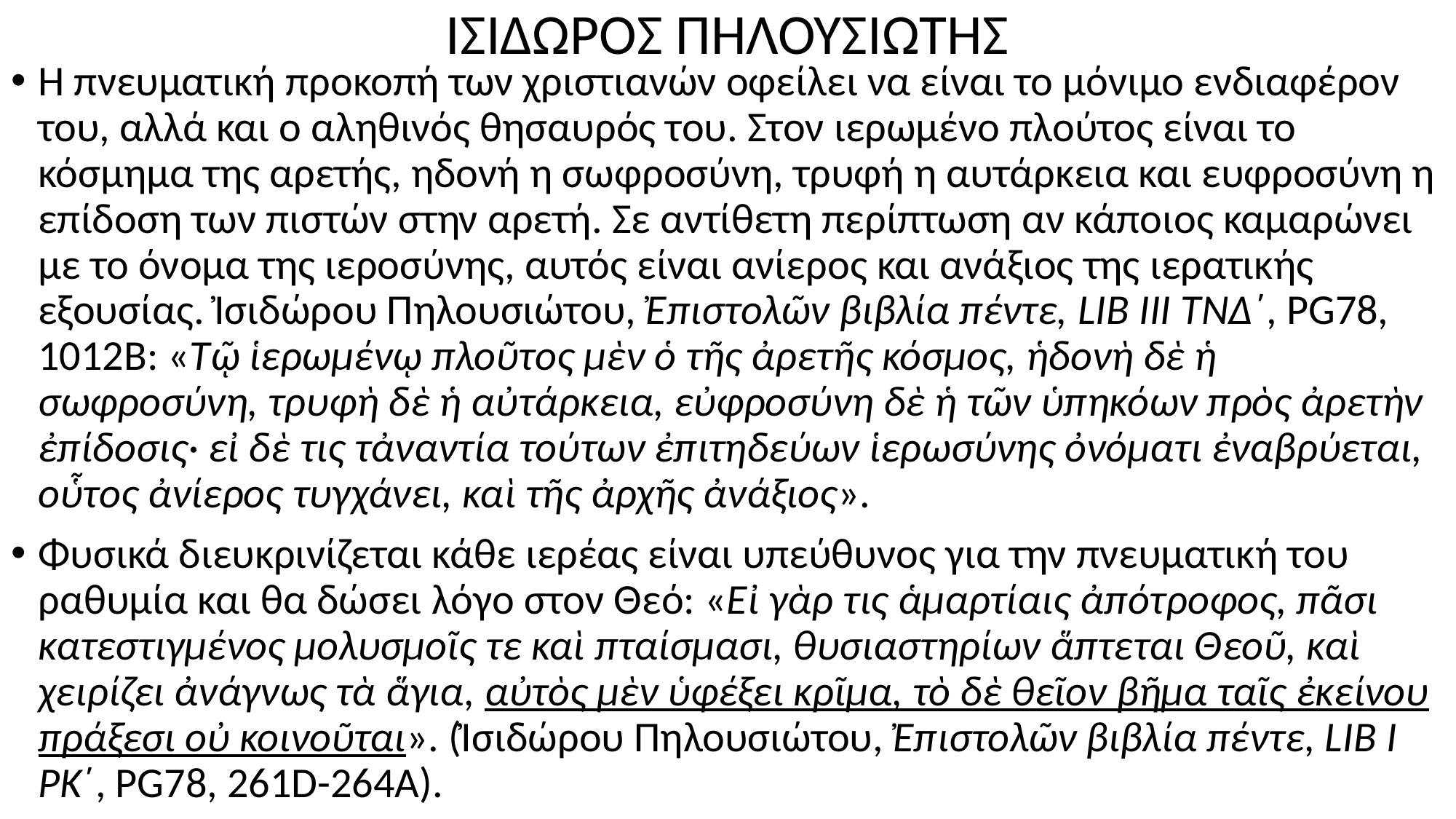

# ΙΣΙΔΩΡΟΣ ΠΗΛΟΥΣΙΩΤΗΣ
Η πνευματική προκοπή των χριστιανών οφείλει να είναι το μόνιμο ενδιαφέρον του, αλλά και ο αληθινός θησαυρός του. Στον ιερωμένο πλούτος είναι το κόσμημα της αρετής, ηδονή η σωφροσύνη, τρυφή η αυτάρκεια και ευφροσύνη η επίδοση των πιστών στην αρετή. Σε αντίθετη περίπτωση αν κάποιος καμαρώνει με το όνομα της ιεροσύνης, αυτός είναι ανίερος και ανάξιος της ιερατικής εξουσίας. Ἰσιδώρου Πηλουσιώτου, Ἐπιστολῶν βιβλία πέντε, LIB IΙΙ ΤΝΔ΄, PG78, 1012Β: «Τῷ ἱερωμένῳ πλοῦτος μὲν ὁ τῆς ἀρετῆς κόσμος, ἡδονὴ δὲ ἡ σωφροσύνη, τρυφὴ δὲ ἡ αὐτάρκεια, εὐφροσύνη δὲ ἡ τῶν ὑπηκόων πρὸς ἀρετὴν ἐπίδοσις· εἰ δὲ τις τἀναντία τούτων ἐπιτηδεύων ἱερωσύνης ὀνόματι ἐναβρύεται, οὗτος ἀνίερος τυγχάνει, καὶ τῆς ἀρχῆς ἀνάξιος».
Φυσικά διευκρινίζεται κάθε ιερέας είναι υπεύθυνος για την πνευματική του ραθυμία και θα δώσει λόγο στον Θεό: «Εἰ γὰρ τις ἁμαρτίαις ἀπότροφος, πᾶσι κατεστιγμένος μολυσμοῖς τε καὶ πταίσμασι, θυσιαστηρίων ἅπτεται Θεοῦ, καὶ χειρίζει ἀνάγνως τὰ ἅγια, αὐτὸς μὲν ὑφέξει κρῖμα, τὸ δὲ θεῖον βῆμα ταῖς ἐκείνου πράξεσι οὐ κοινοῦται». (Ἰσιδώρου Πηλουσιώτου, Ἐπιστολῶν βιβλία πέντε, LIB I ΡΚ΄, PG78, 261D-264A).